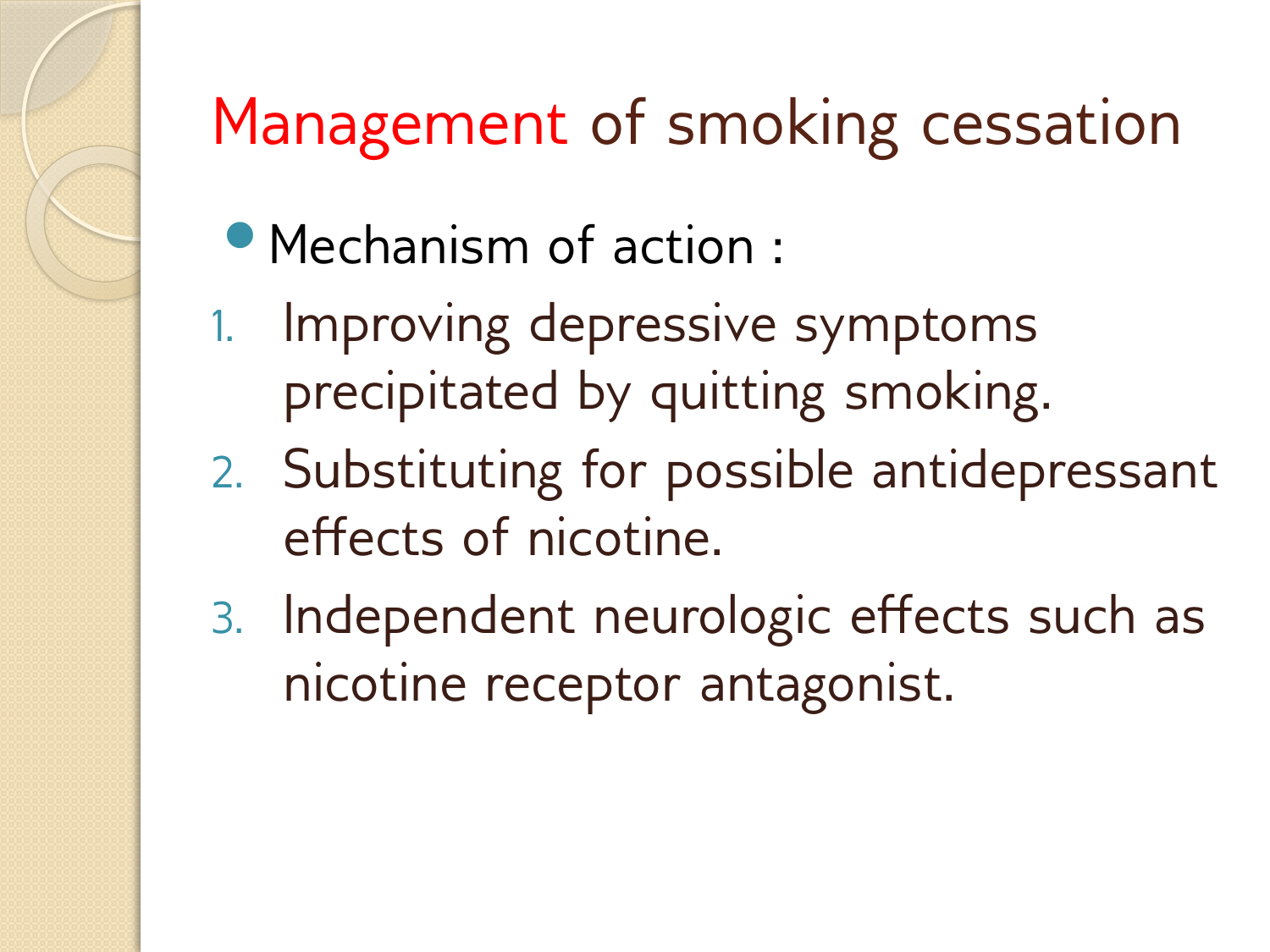

# Management of smoking cessation
Mechanism of action :
Improving depressive symptoms precipitated by quitting smoking.
Substituting for possible antidepressant effects of nicotine.
Independent neurologic effects such as nicotine receptor antagonist.